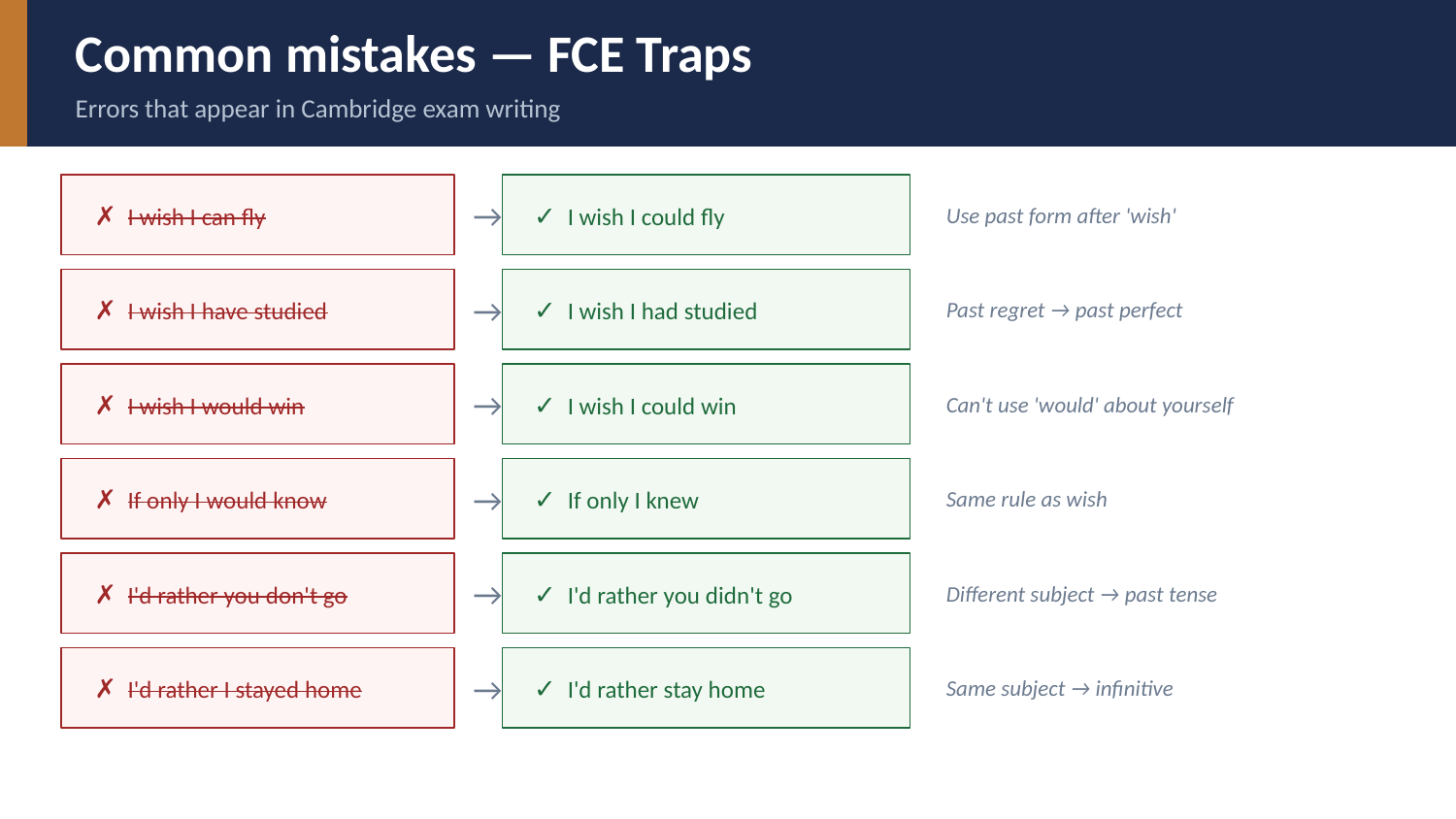

Common mistakes — FCE Traps
Errors that appear in Cambridge exam writing

✗  I wish I can fly
→

✓  I wish I could fly
Use past form after 'wish'

✗  I wish I have studied
→

✓  I wish I had studied
Past regret → past perfect

✗  I wish I would win
→

✓  I wish I could win
Can't use 'would' about yourself

✗  If only I would know
→

✓  If only I knew
Same rule as wish

✗  I'd rather you don't go
→

✓  I'd rather you didn't go
Different subject → past tense

✗  I'd rather I stayed home
→

✓  I'd rather stay home
Same subject → infinitive